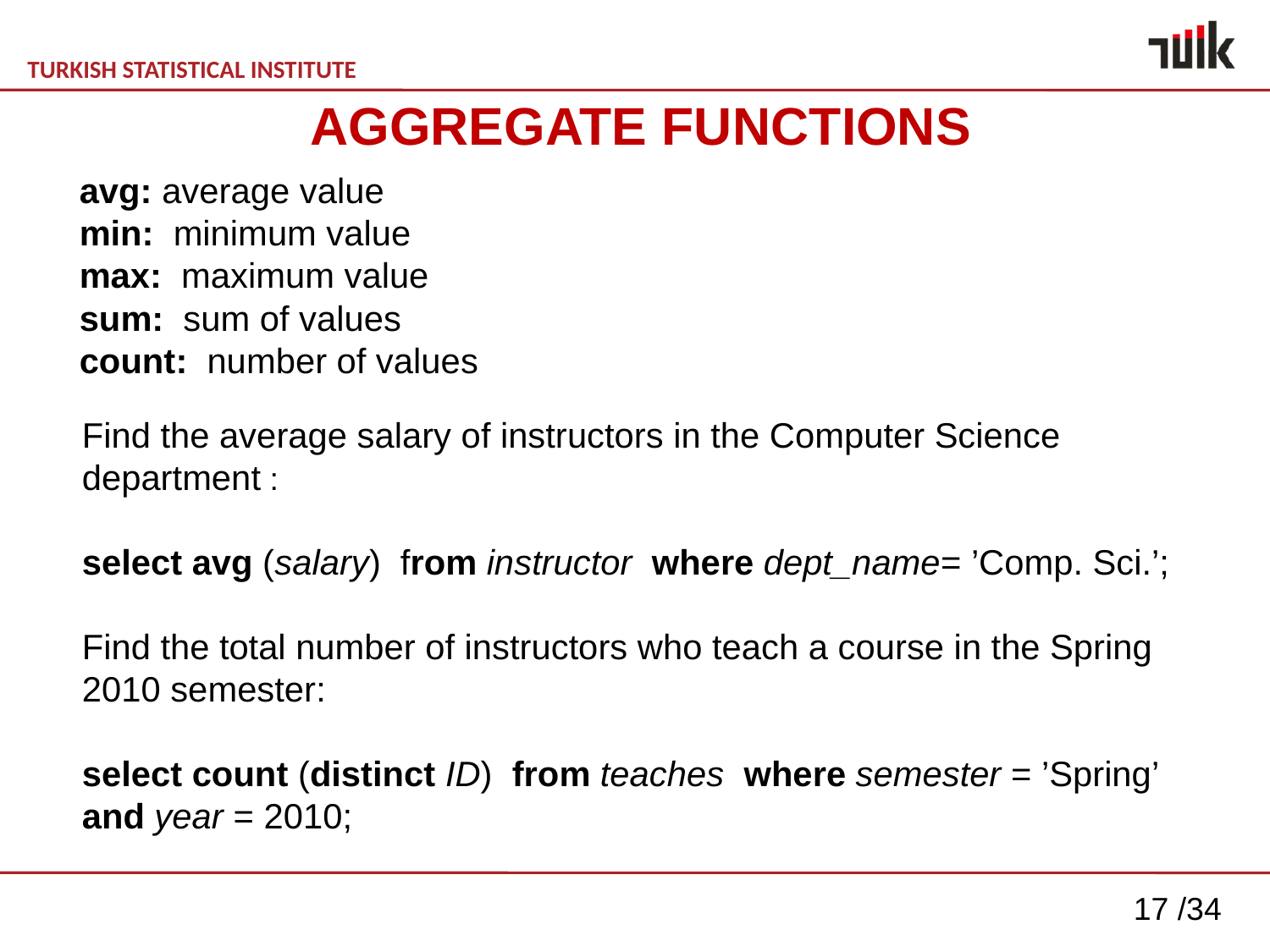

# AGGREGATE FUNCTIONS
avg: average value
min:  minimum value
max:  maximum value
sum:  sum of values
count:  number of values
Find the average salary of instructors in the Computer Science department :

select avg (salary)  from instructor  where dept_name= ’Comp. Sci.’;

Find the total number of instructors who teach a course in the Spring 2010 semester:

select count (distinct ID)  from teaches  where semester = ’Spring’ and year = 2010;